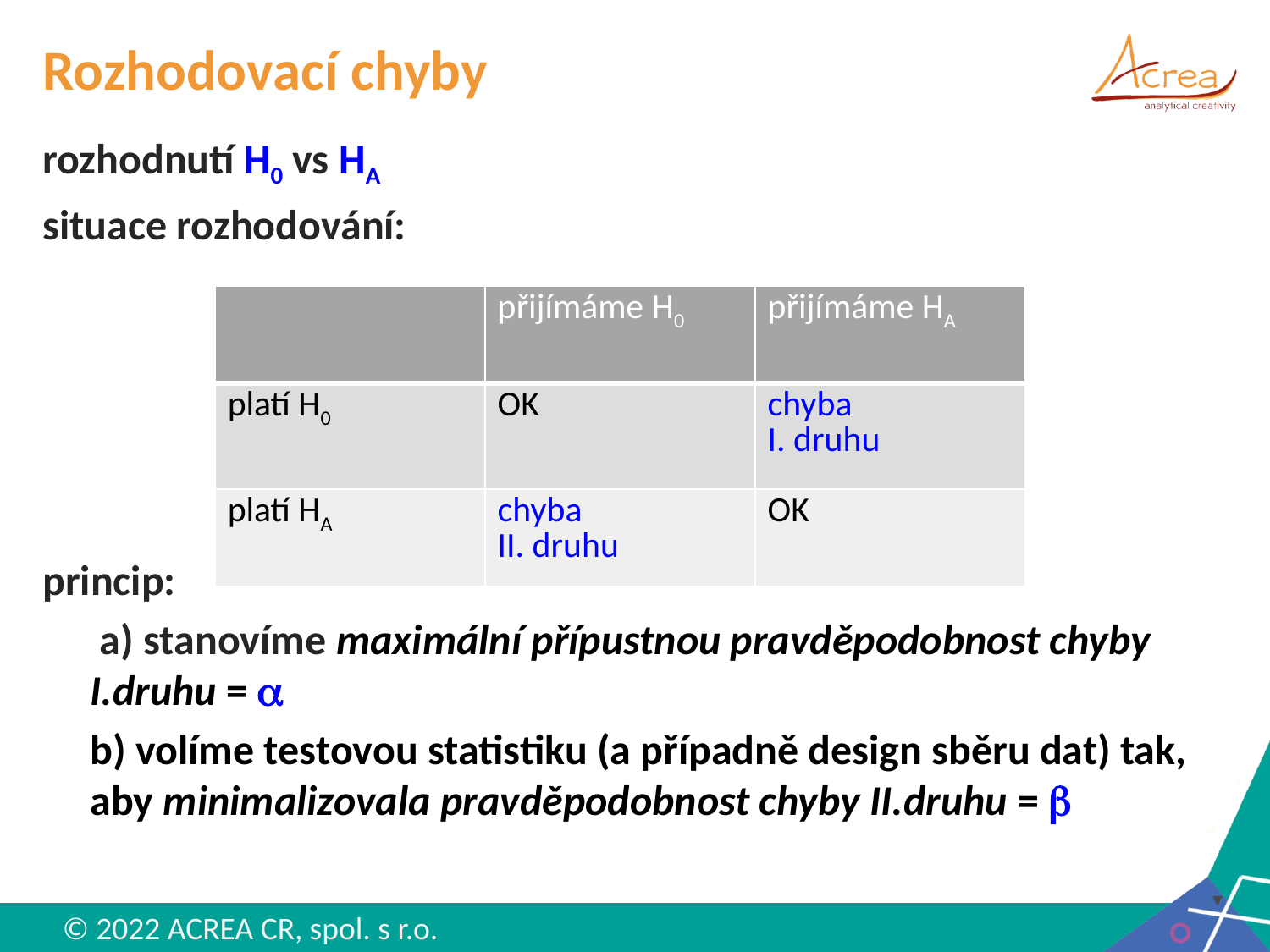

# Rozhodovací chyby
rozhodnutí H0 vs HA
situace rozhodování:

princip:
	 a) stanovíme maximální přípustnou pravděpodobnost chyby I.druhu = α
	b) volíme testovou statistiku (a případně design sběru dat) tak, aby minimalizovala pravděpodobnost chyby II.druhu = β

|  | přijímáme H0 | přijímáme HA |
| --- | --- | --- |
| platí H0 | OK | chyba I. druhu |
| platí HA | chyba II. druhu | OK |